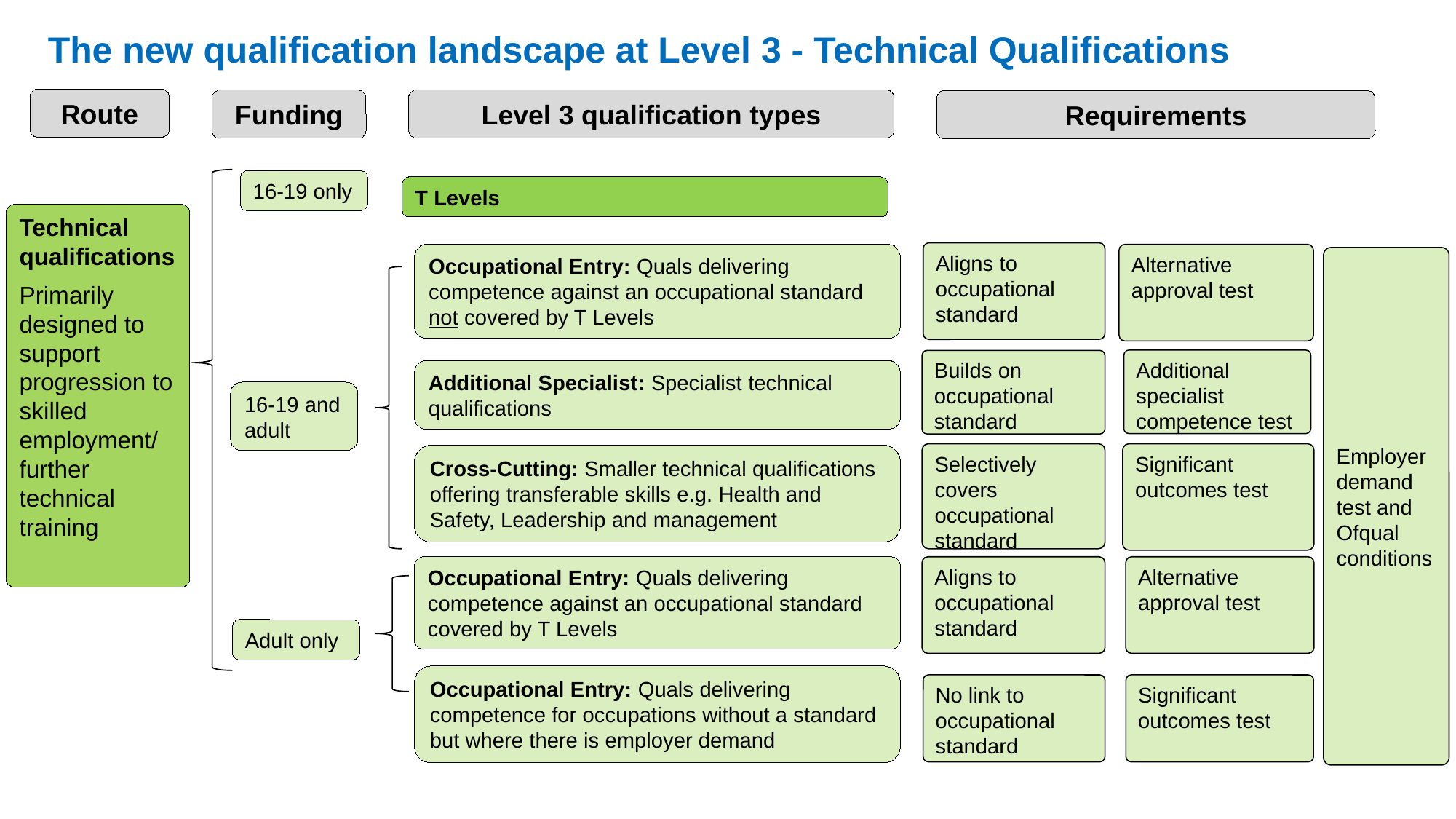

# The new qualification landscape at Level 3 - Technical Qualifications
Route
Level 3 qualification types
Funding
Requirements

16-19 only
T Levels
Technical qualifications
Primarily designed to support progression to skilled employment/ further technical training

Aligns to occupational standard
Occupational Entry: Quals delivering competence against an occupational standard not covered by T Levels
Alternative approval test
Employer demand test and Ofqual conditions

Additional specialist competence test
Builds on occupational standard
Additional Specialist: Specialist technical qualifications
16-19 and adult
Selectively covers occupational standard
Significant outcomes test
Cross-Cutting: Smaller technical qualifications offering transferable skills e.g. Health and Safety, Leadership and management
Occupational Entry: Quals delivering competence against an occupational standard covered by T Levels
Aligns to occupational standard
Alternative approval test

Adult only
Occupational Entry: Quals delivering competence for occupations without a standard but where there is employer demand
No link to occupational standard
Significant outcomes test